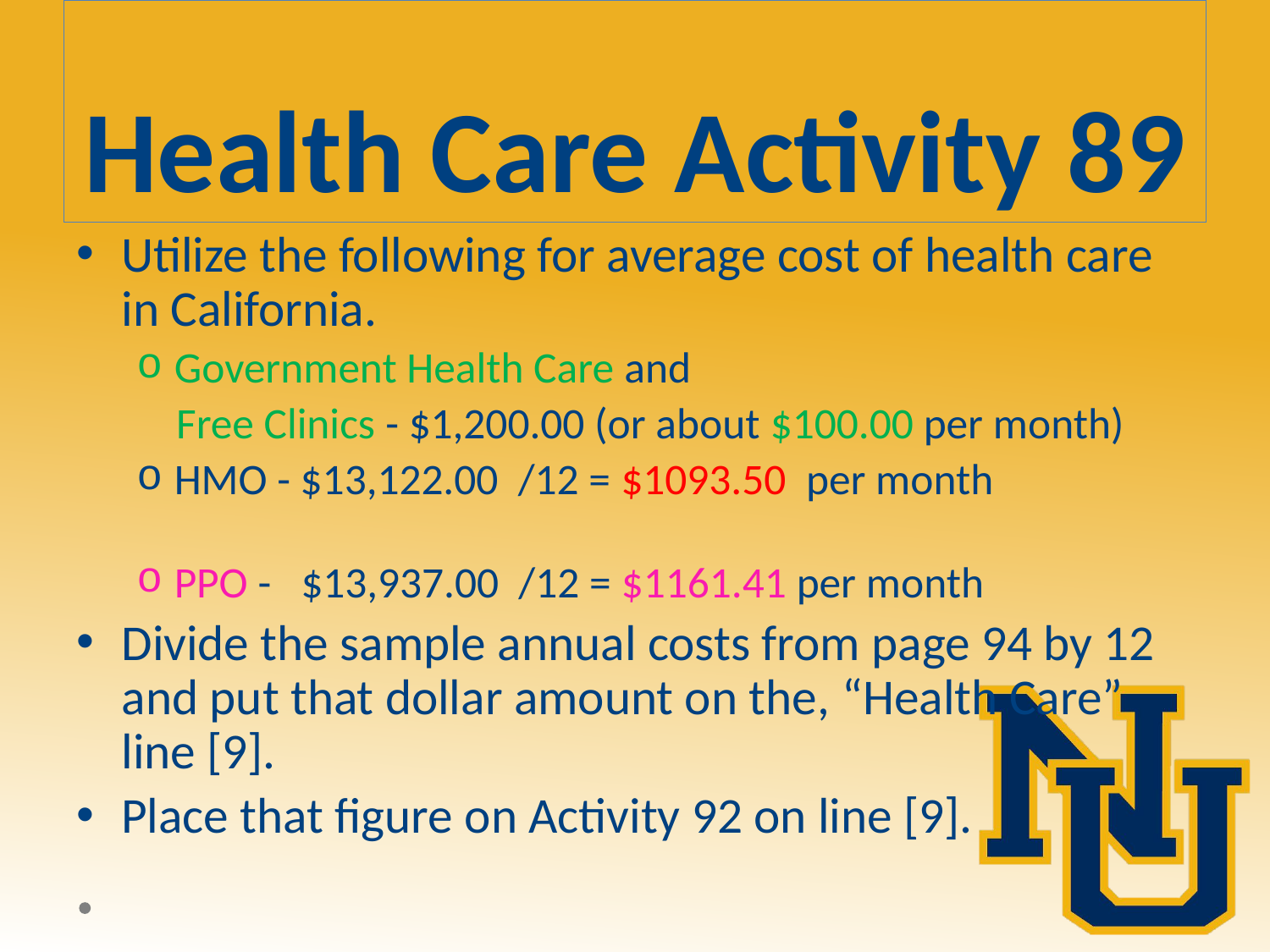

# Health Care Activity 89
Utilize the following for average cost of health care in California.
Government Health Care and
    Free Clinics - $1,200.00 (or about $100.00 per month)
HMO - $13,122.00  /12 = $1093.50  per month
PPO -   $13,937.00  /12 = $1161.41 per month
Divide the sample annual costs from page 94 by 12 and put that dollar amount on the, “Health Care” line [9].
Place that figure on Activity 92 on line [9].